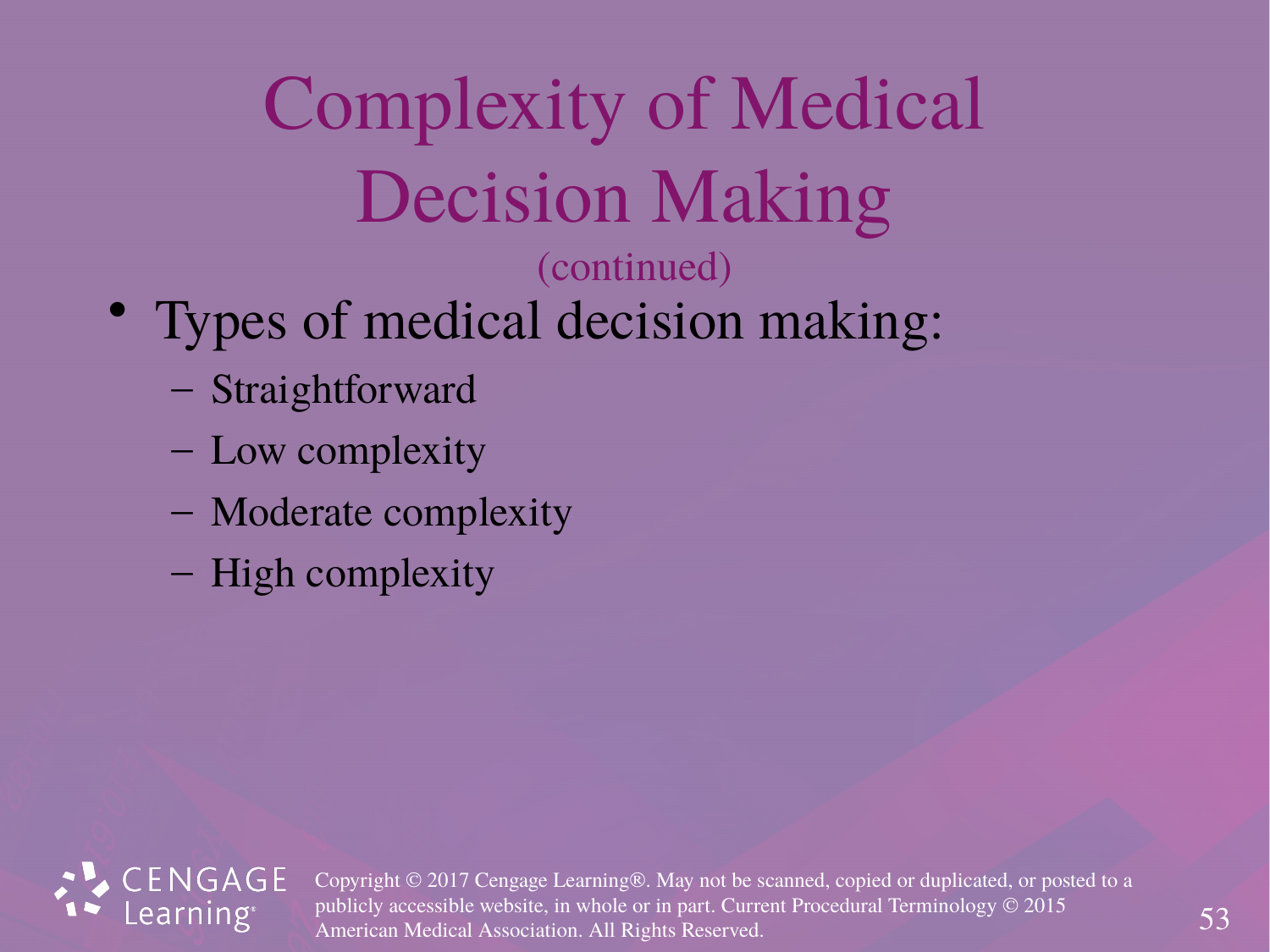

# Complexity of Medical Decision Making (continued)
Types of medical decision making:
Straightforward
Low complexity
Moderate complexity
High complexity